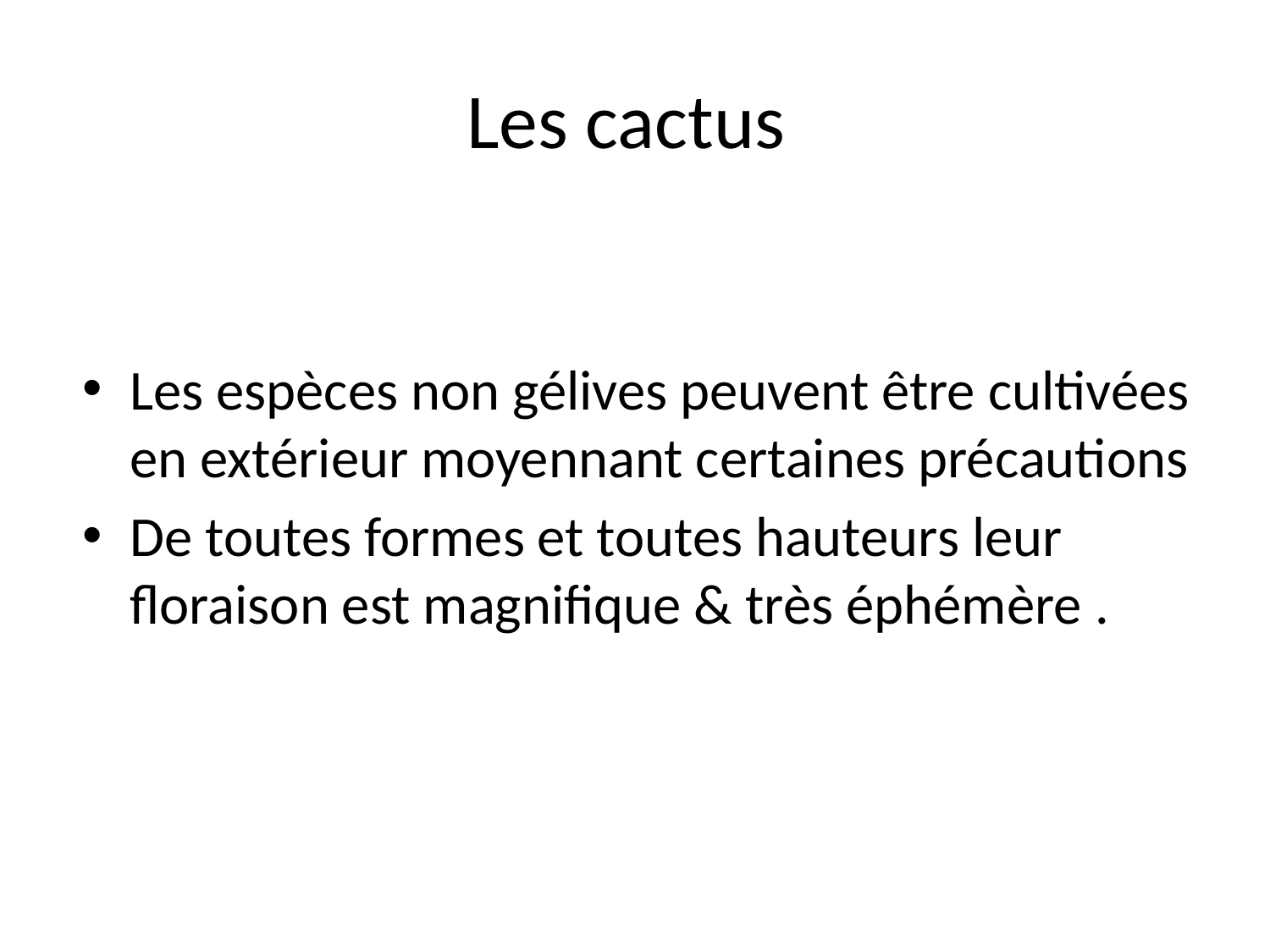

# Les cactus
Les espèces non gélives peuvent être cultivées en extérieur moyennant certaines précautions
De toutes formes et toutes hauteurs leur floraison est magnifique & très éphémère .